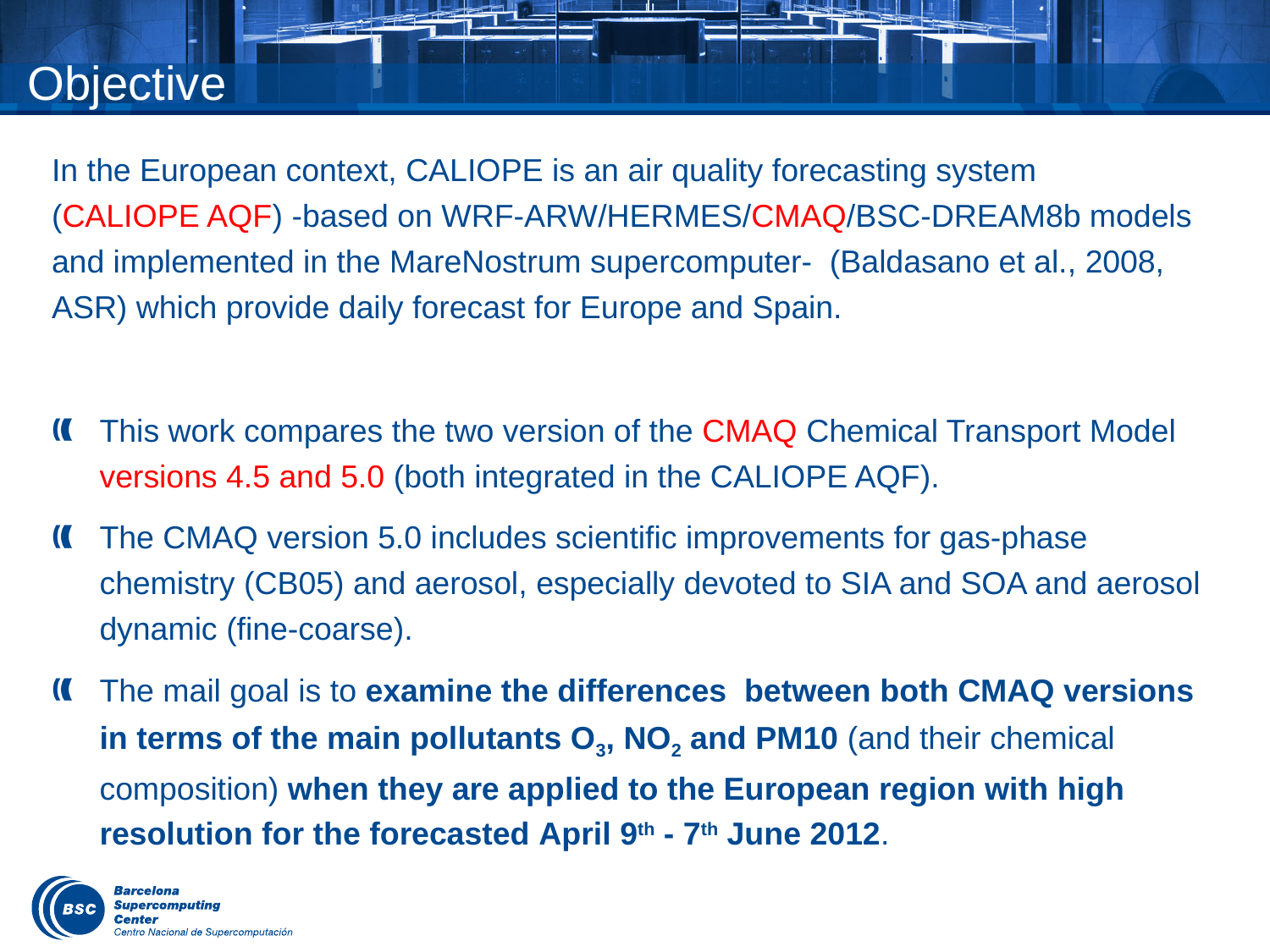

# Objective
In the European context, CALIOPE is an air quality forecasting system     (CALIOPE AQF) -based on WRF-ARW/HERMES/CMAQ/BSC-DREAM8b models and implemented in the MareNostrum supercomputer-  (Baldasano et al., 2008, ASR) which provide daily forecast for Europe and Spain.

This work compares the two version of the CMAQ Chemical Transport Model versions 4.5 and 5.0 (both integrated in the CALIOPE AQF).
The CMAQ version 5.0 includes scientific improvements for gas-phase chemistry (CB05) and aerosol, especially devoted to SIA and SOA and aerosol dynamic (fine-coarse).
The mail goal is to examine the differences  between both CMAQ versions in terms of the main pollutants O3, NO2 and PM10 (and their chemical composition) when they are applied to the European region with high resolution for the forecasted April 9th - 7th June 2012.